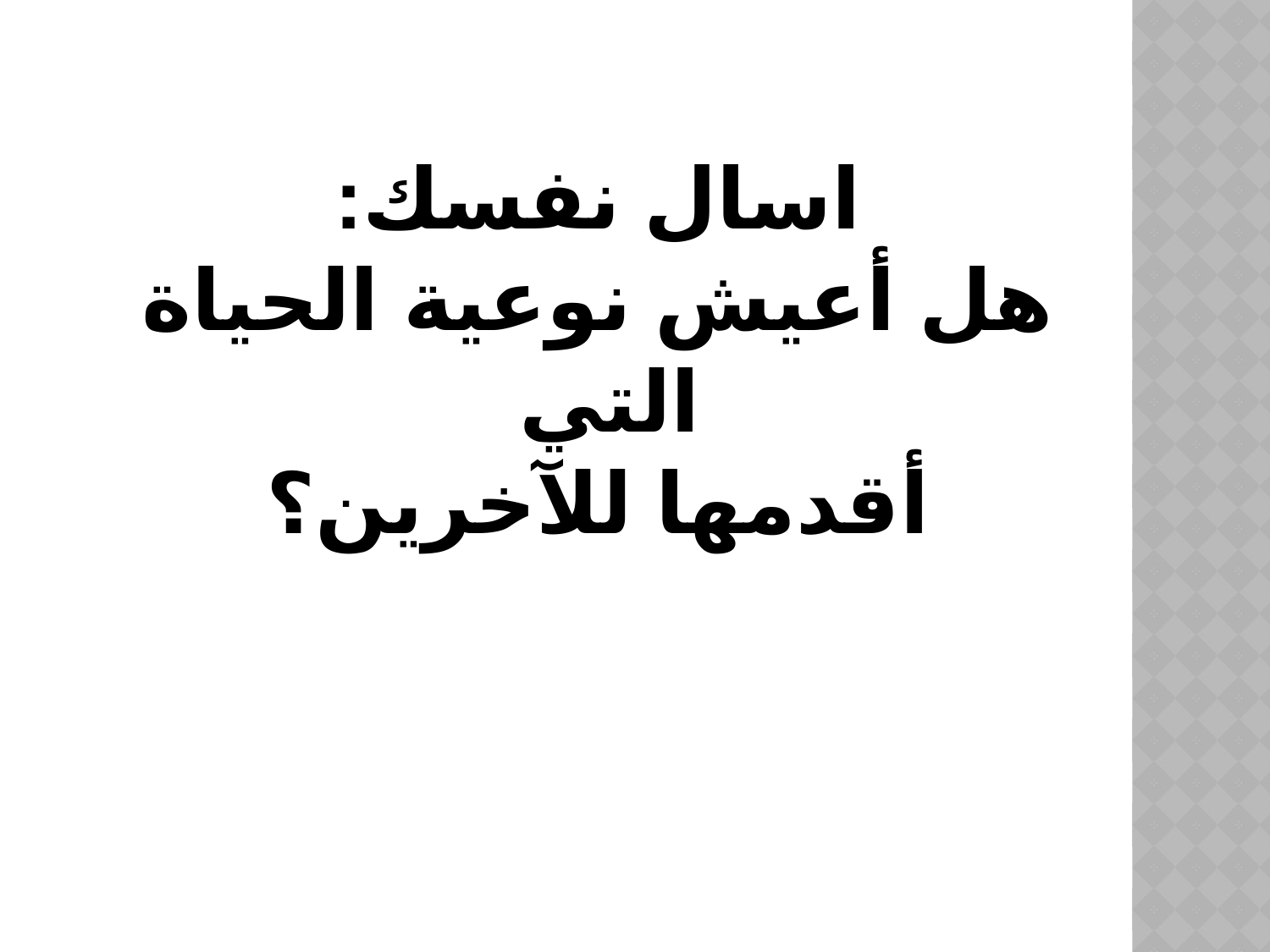

# اسال نفسك: هل أعيش نوعية الحياة التي أقدمها للآخرين؟